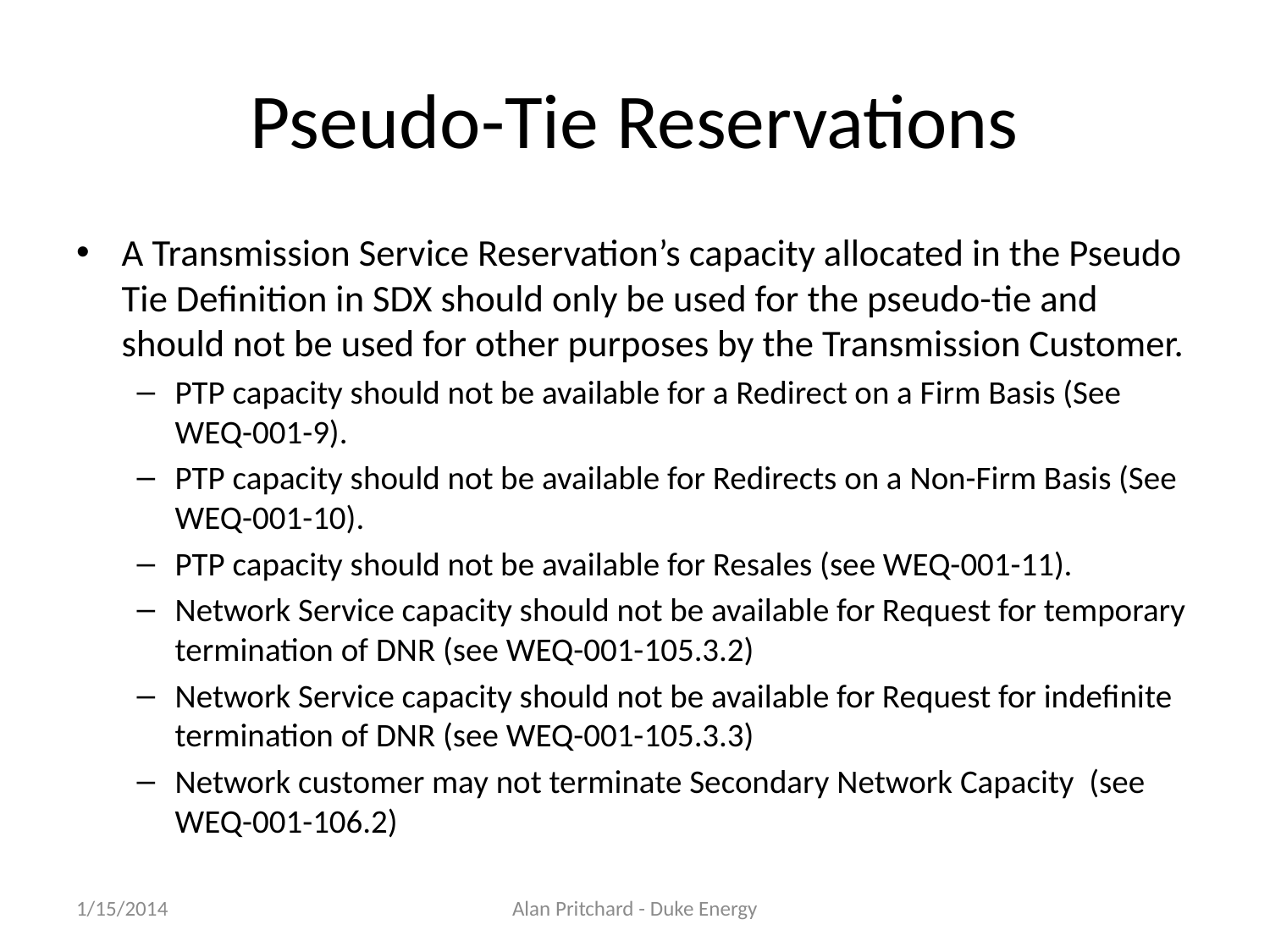

# Pseudo-Tie Reservations
A Transmission Service Reservation’s capacity allocated in the Pseudo Tie Definition in SDX should only be used for the pseudo-tie and should not be used for other purposes by the Transmission Customer.
PTP capacity should not be available for a Redirect on a Firm Basis (See WEQ-001-9).
PTP capacity should not be available for Redirects on a Non-Firm Basis (See WEQ-001-10).
PTP capacity should not be available for Resales (see WEQ-001-11).
Network Service capacity should not be available for Request for temporary termination of DNR (see WEQ-001-105.3.2)
Network Service capacity should not be available for Request for indefinite termination of DNR (see WEQ-001-105.3.3)
Network customer may not terminate Secondary Network Capacity  (see WEQ-001-106.2)
1/15/2014
Alan Pritchard - Duke Energy